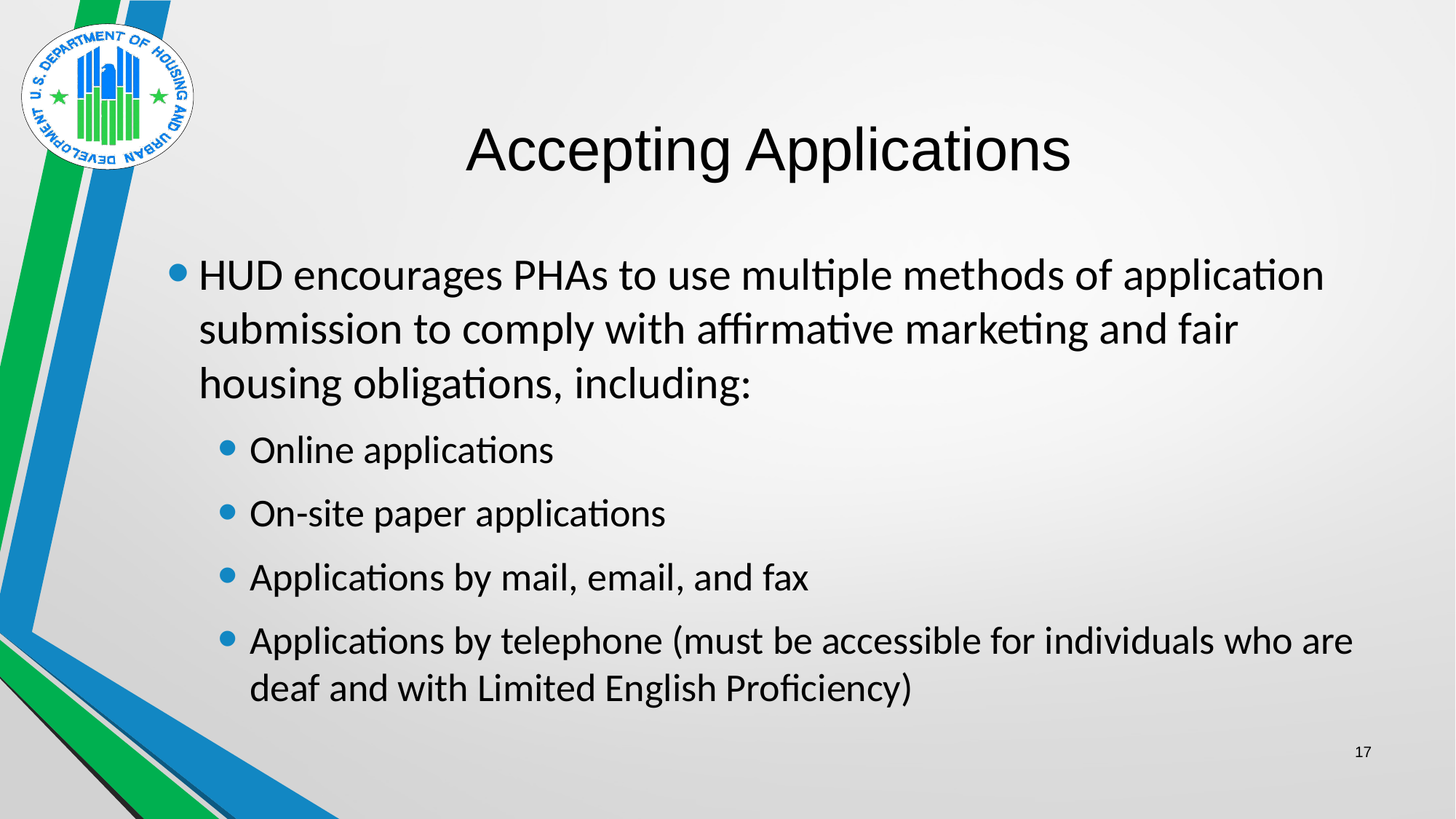

# Accepting Applications
HUD encourages PHAs to use multiple methods of application submission to comply with affirmative marketing and fair housing obligations, including:
Online applications
On-site paper applications
Applications by mail, email, and fax
Applications by telephone (must be accessible for individuals who are deaf and with Limited English Proficiency)
17